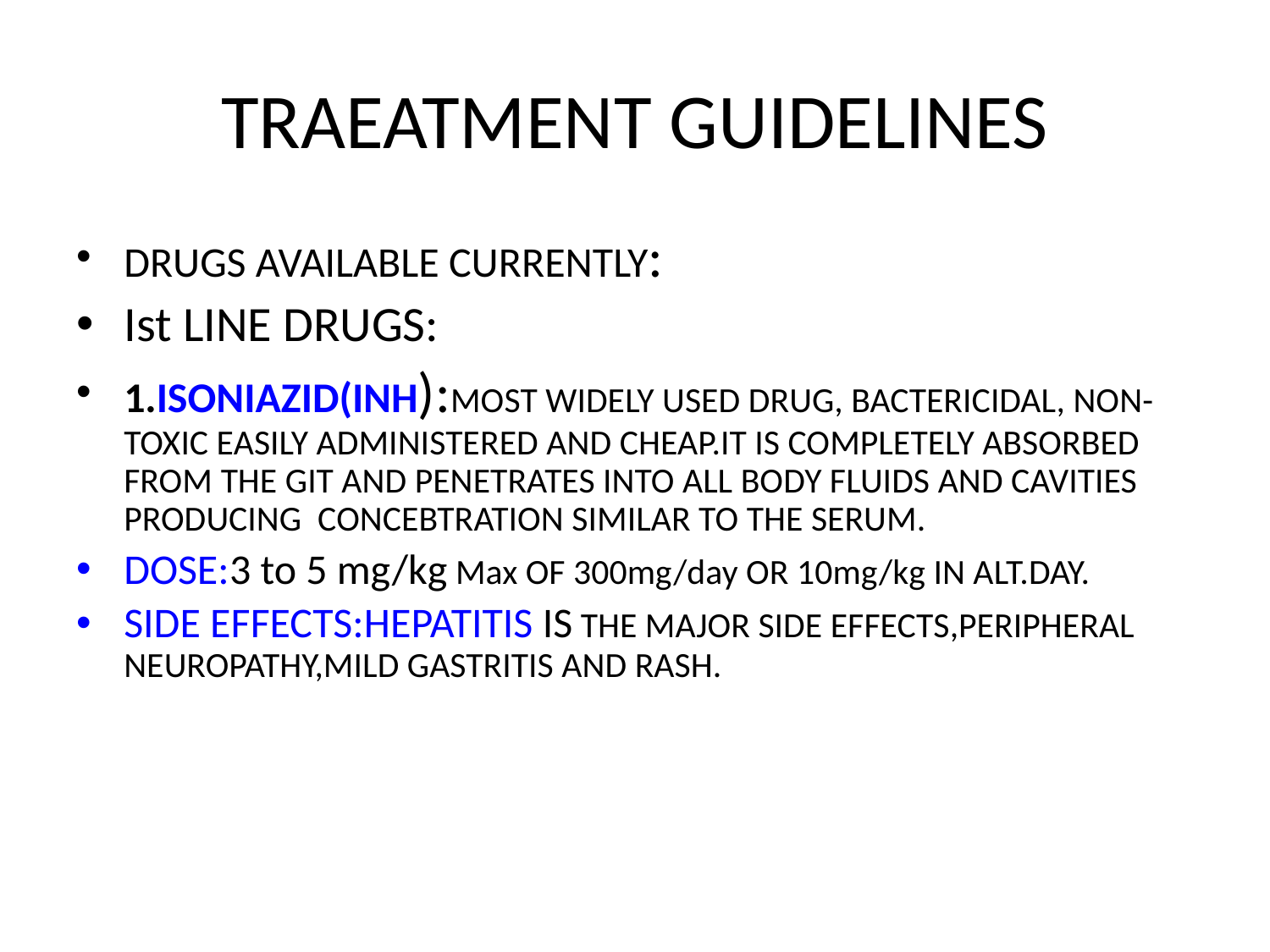

# TRAEATMENT GUIDELINES
DRUGS AVAILABLE CURRENTLY:
Ist LINE DRUGS:
1.ISONIAZID(INH):MOST WIDELY USED DRUG, BACTERICIDAL, NON-TOXIC EASILY ADMINISTERED AND CHEAP.IT IS COMPLETELY ABSORBED FROM THE GIT AND PENETRATES INTO ALL BODY FLUIDS AND CAVITIES PRODUCING  CONCEBTRATION SIMILAR TO THE SERUM.
DOSE:3 to 5 mg/kg Max OF 300mg/day OR 10mg/kg IN ALT.DAY.
SIDE EFFECTS:HEPATITIS IS THE MAJOR SIDE EFFECTS,PERIPHERAL NEUROPATHY,MILD GASTRITIS AND RASH.